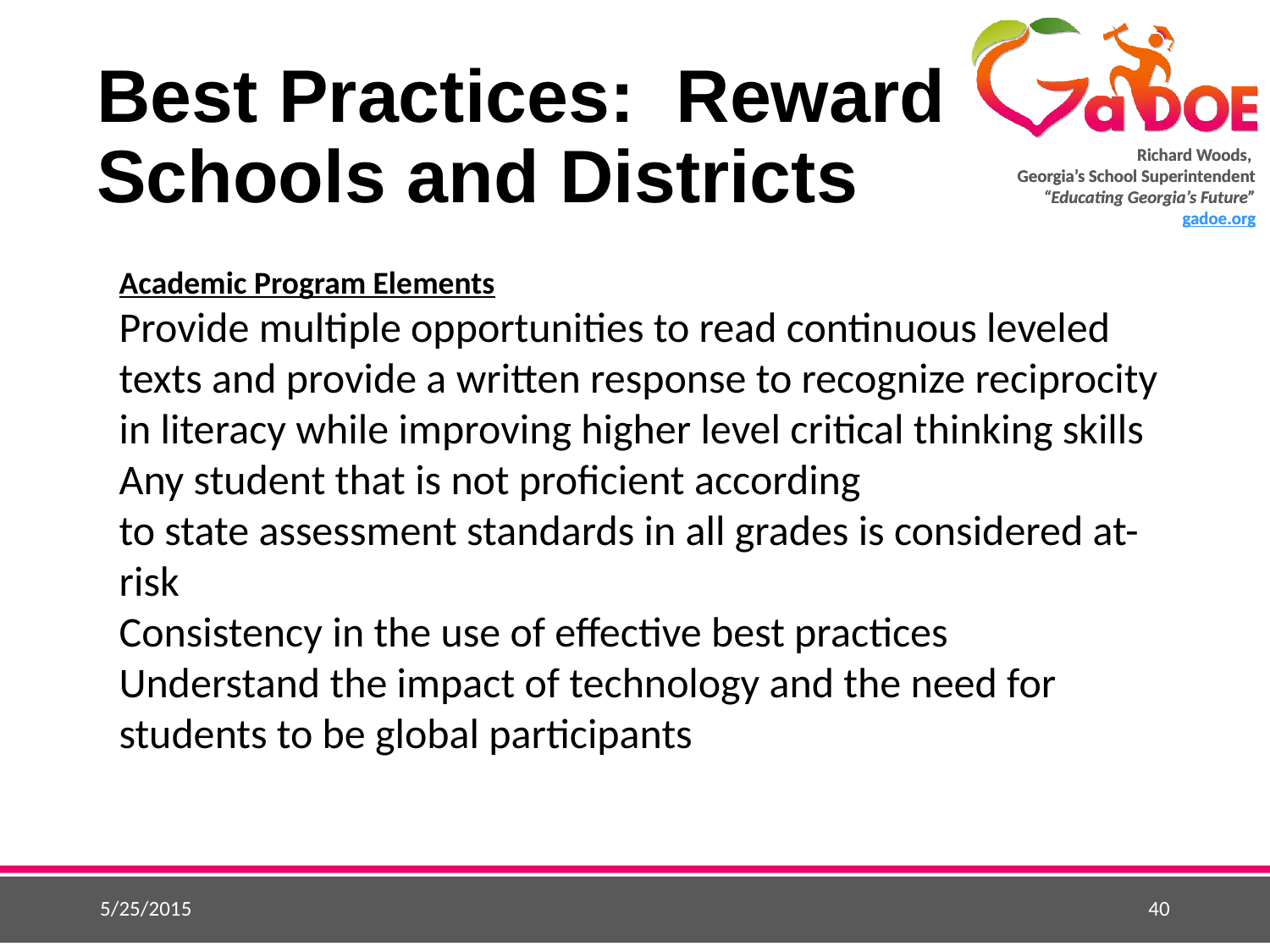

# Best Practices:  Reward Schools and Districts
Academic Program Elements
Provide multiple opportunities to read continuous leveled texts and provide a written response to recognize reciprocity in literacy while improving higher level critical thinking skills
Any student that is not proficient according
to state assessment standards in all grades is considered at-risk
Consistency in the use of effective best practices
Understand the impact of technology and the need for students to be global participants

5/25/2015
40